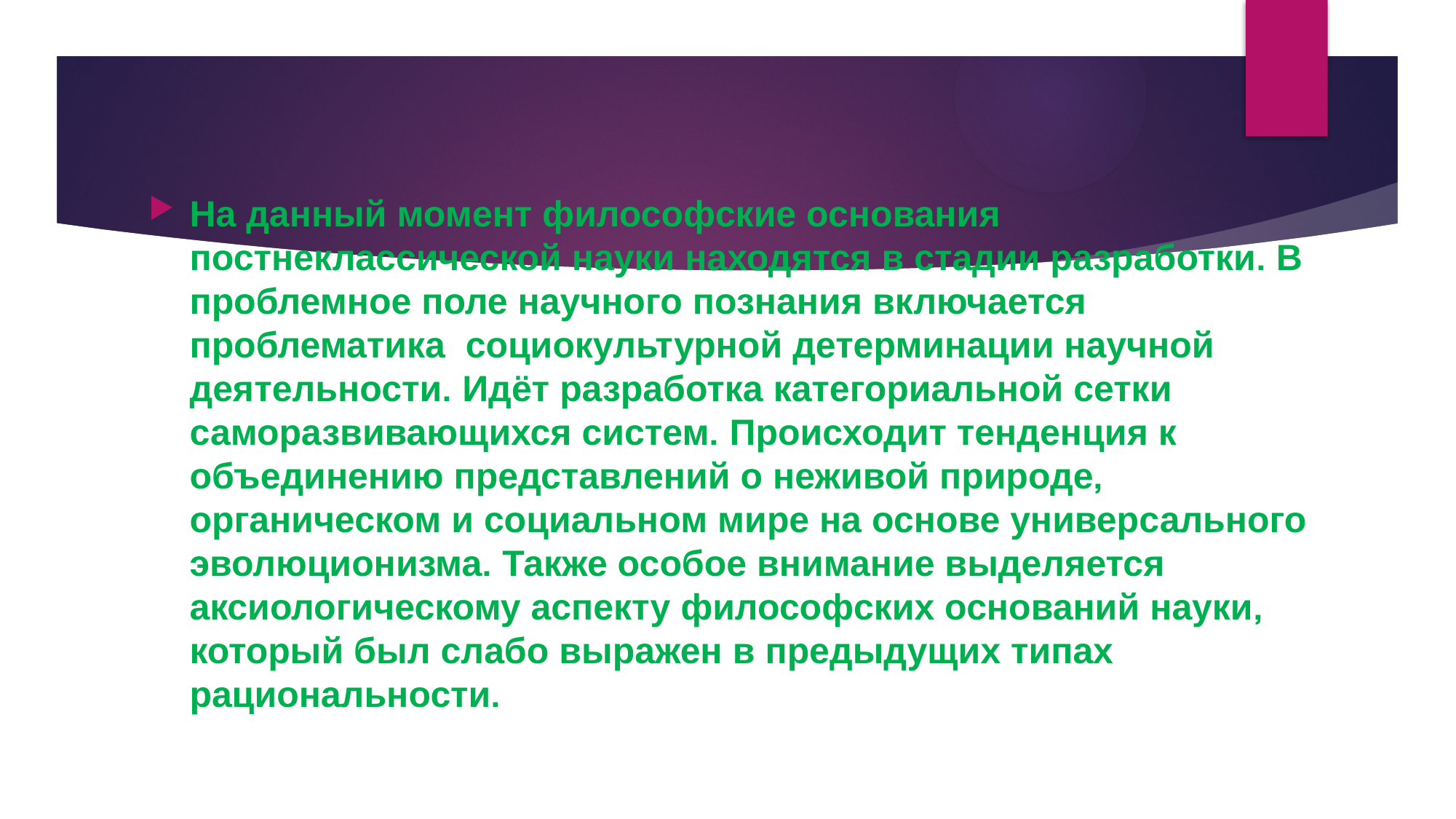

На данный момент философские основания постнеклассической науки находятся в стадии разработки. В проблемное поле научного познания включается проблематика  социокультурной детерминации научной деятельности. Идёт разработка категориальной сетки саморазвивающихся систем. Происходит тенденция к объединению представлений о неживой природе, органическом и социальном мире на основе универсального эволюционизма. Также особое внимание выделяется аксиологическому аспекту философских оснований науки, который был слабо выражен в предыдущих типах рациональности.